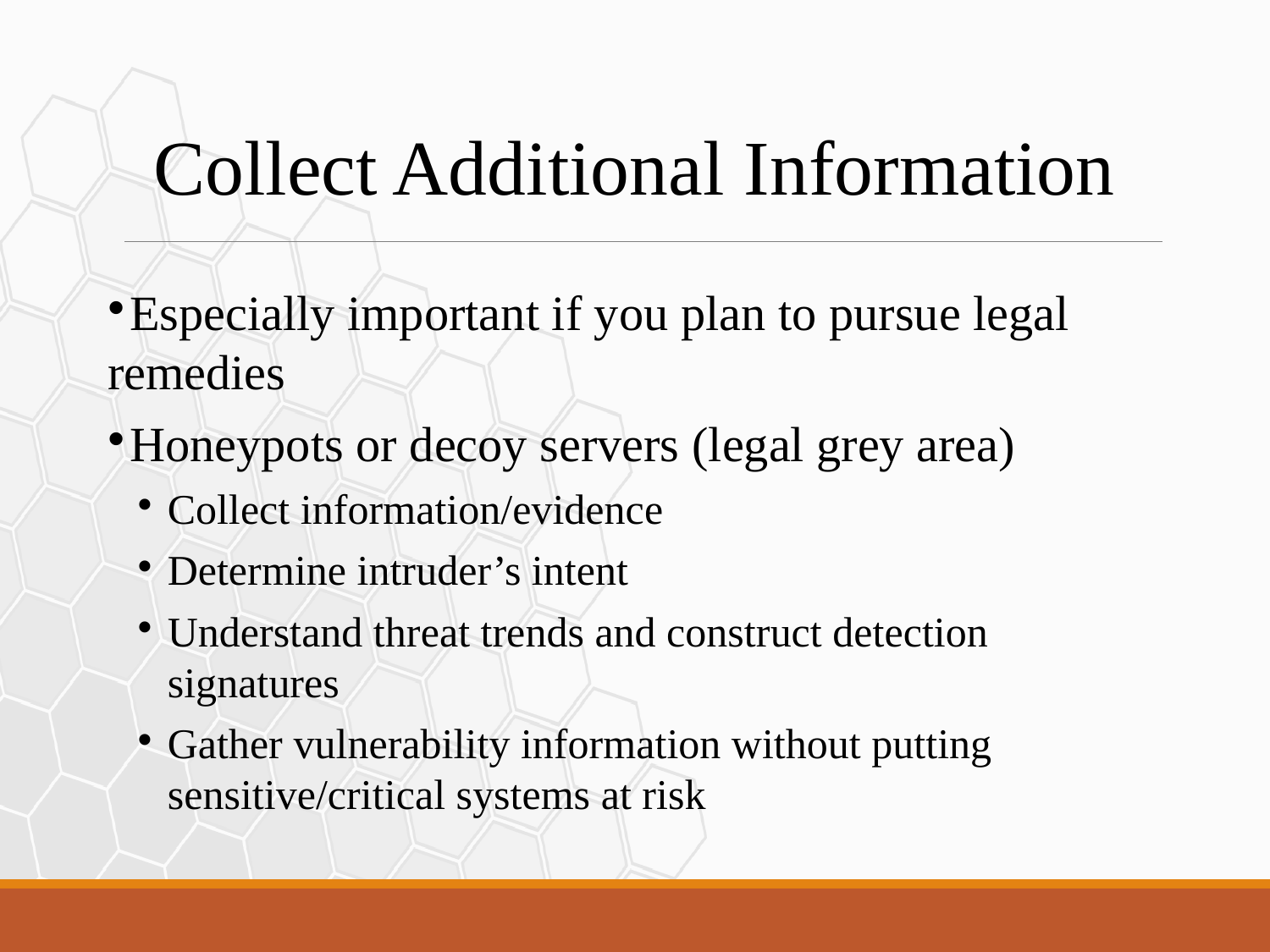

Collect Additional Information
Especially important if you plan to pursue legal remedies
Honeypots or decoy servers (legal grey area)
Collect information/evidence
Determine intruder’s intent
Understand threat trends and construct detection signatures
Gather vulnerability information without putting sensitive/critical systems at risk